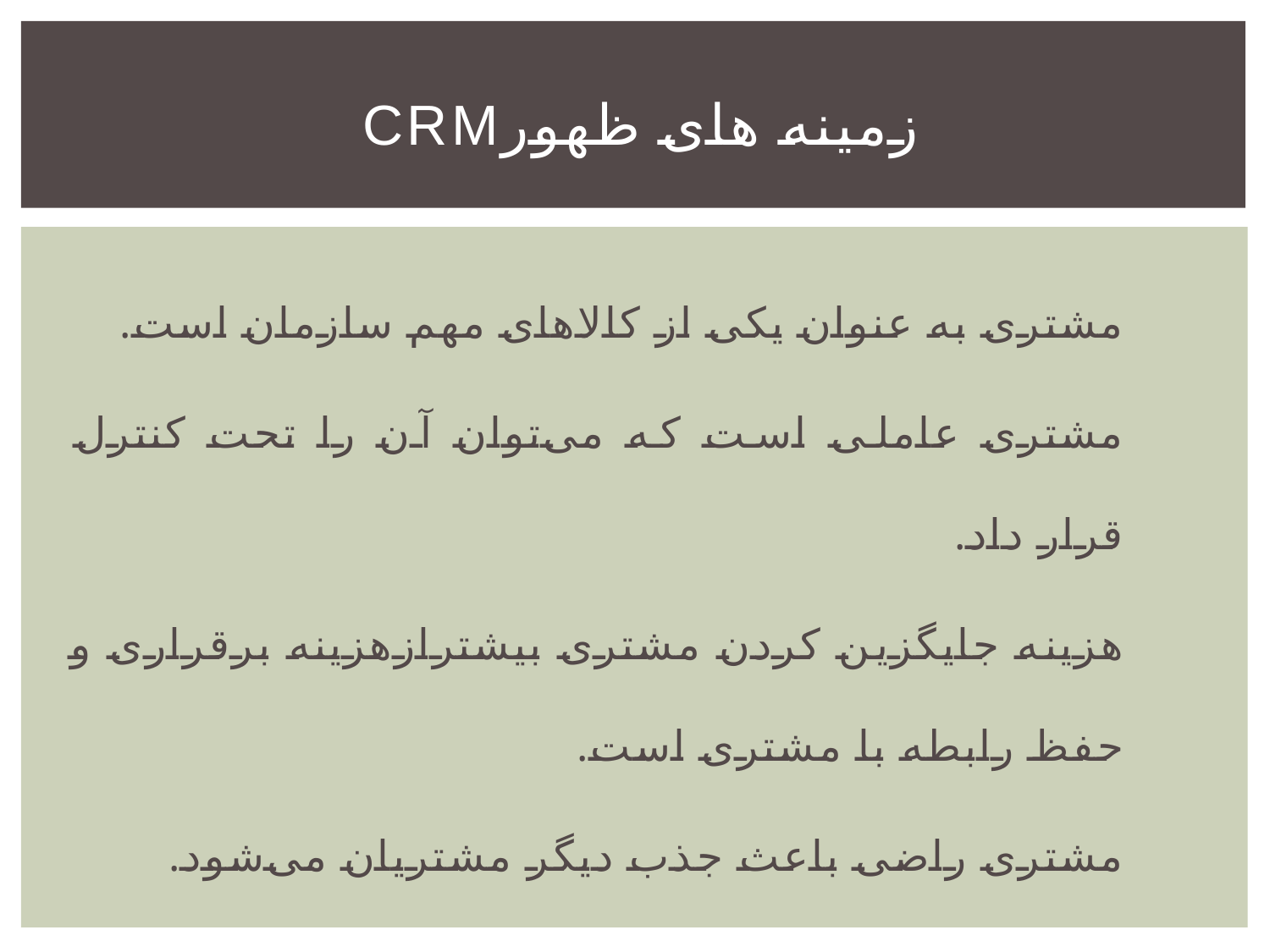

# زمینه های ظهورCRM
مشتری به عنوان یکی از کالاهای مهم سازمان است.
مشتری عاملی است که می‌توان آن را تحت کنترل قرار داد.
هزینه جایگزین کردن مشتری بیشترازهزینه برقراری و حفظ رابطه با مشتری است.
مشتری راضی باعث جذب دیگر مشتریان می‌شود.